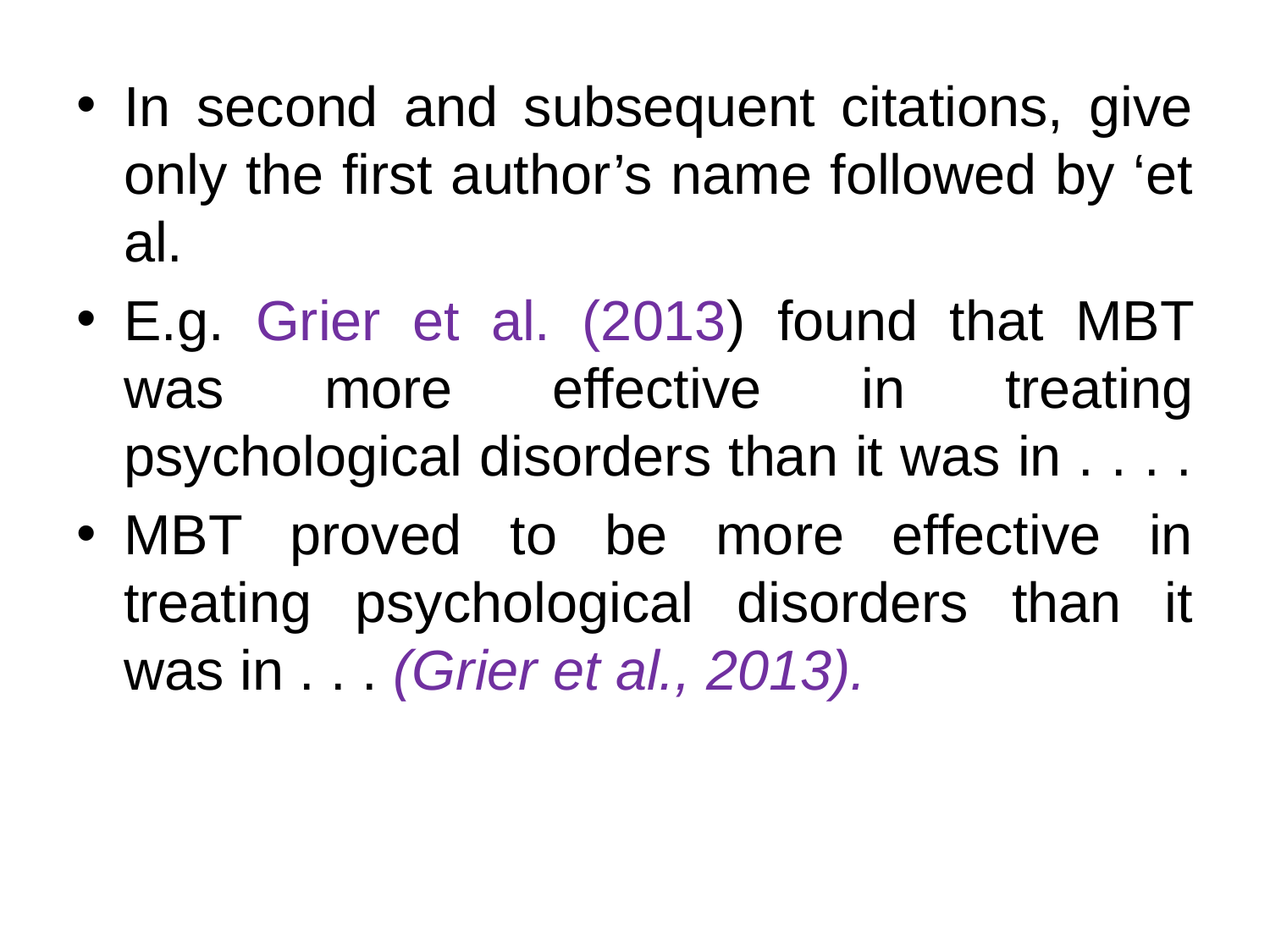

In second and subsequent citations, give only the first author’s name followed by ‘et al.
E.g. Grier et al. (2013) found that MBT was more effective in treating psychological disorders than it was in . . . .
MBT proved to be more effective in treating psychological disorders than it was in . . . (Grier et al., 2013).